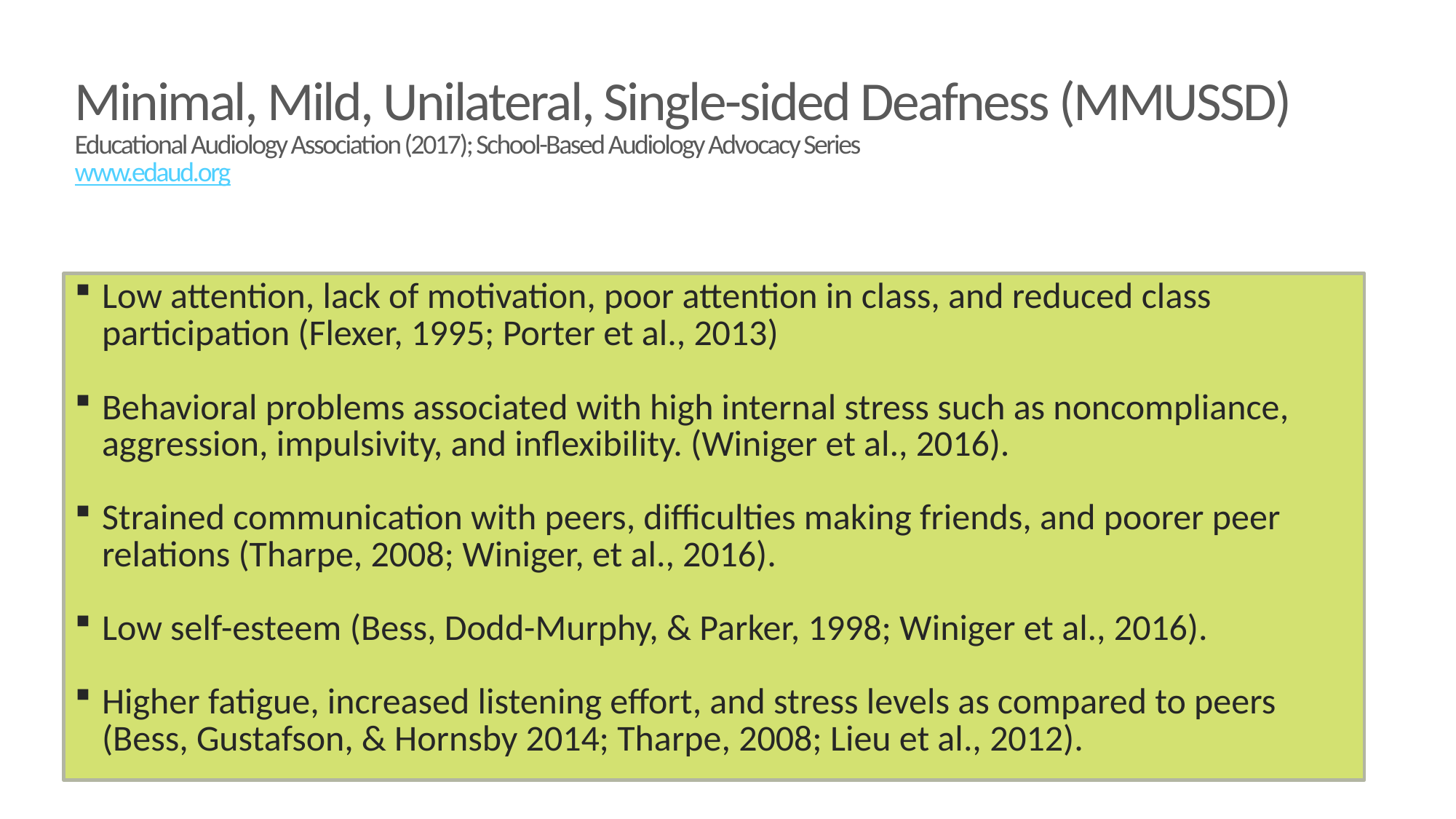

# Minimal, Mild, Unilateral, Single-sided Deafness (MMUSSD) Educational Audiology Association (2017); School-Based Audiology Advocacy Series www.edaud.org
Low attention, lack of motivation, poor attention in class, and reduced class participation (Flexer, 1995; Porter et al., 2013)
Behavioral problems associated with high internal stress such as noncompliance, aggression, impulsivity, and inflexibility. (Winiger et al., 2016).
Strained communication with peers, difficulties making friends, and poorer peer relations (Tharpe, 2008; Winiger, et al., 2016).
Low self-esteem (Bess, Dodd-Murphy, & Parker, 1998; Winiger et al., 2016).
Higher fatigue, increased listening effort, and stress levels as compared to peers (Bess, Gustafson, & Hornsby 2014; Tharpe, 2008; Lieu et al., 2012).